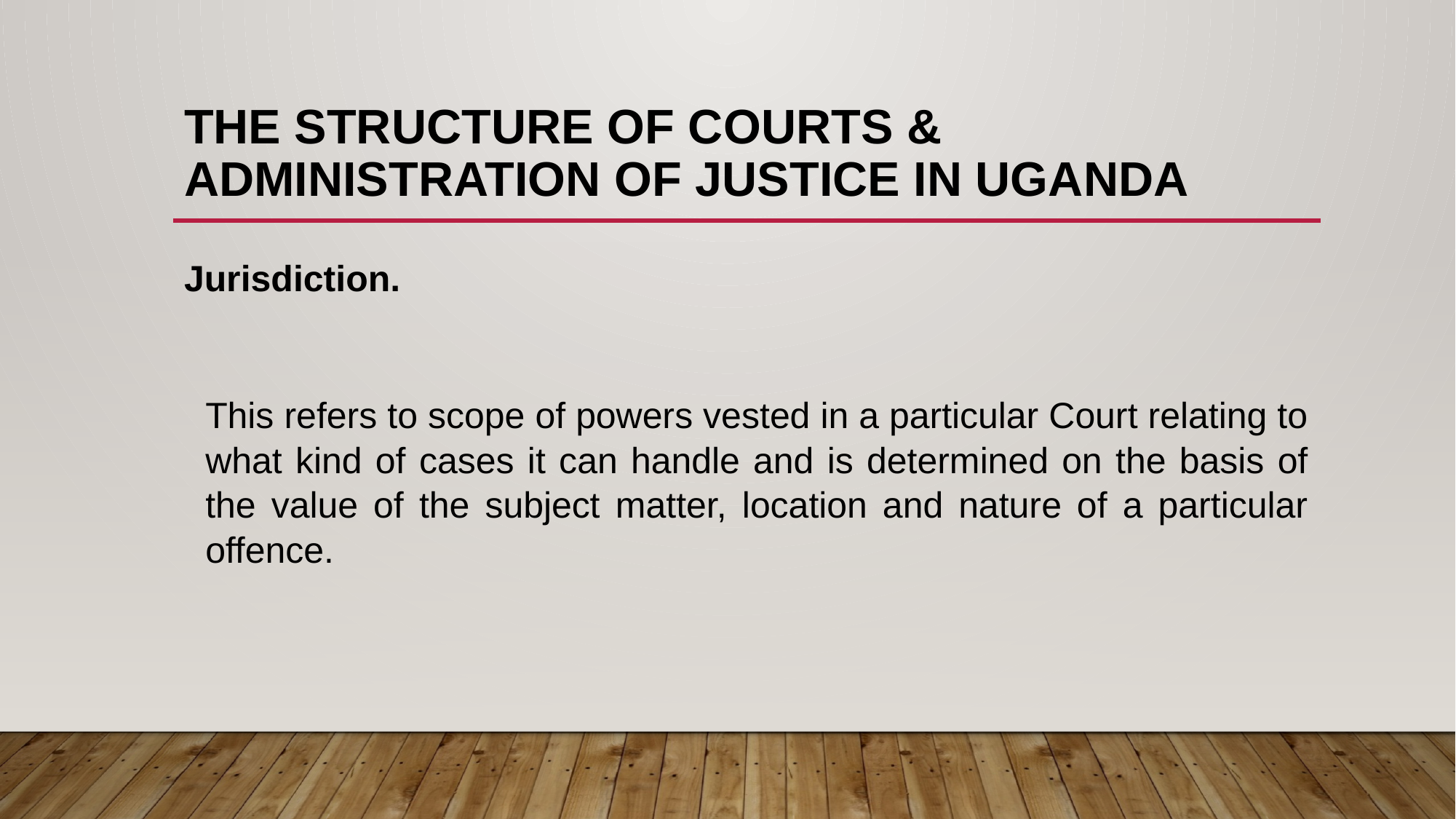

# THE STRUCTURE OF COURTS & ADMINISTRATION OF JUSTICE IN UGANDA
Jurisdiction.

This refers to scope of powers vested in a particular Court relating to what kind of cases it can handle and is determined on the basis of the value of the subject matter, location and nature of a particular offence.